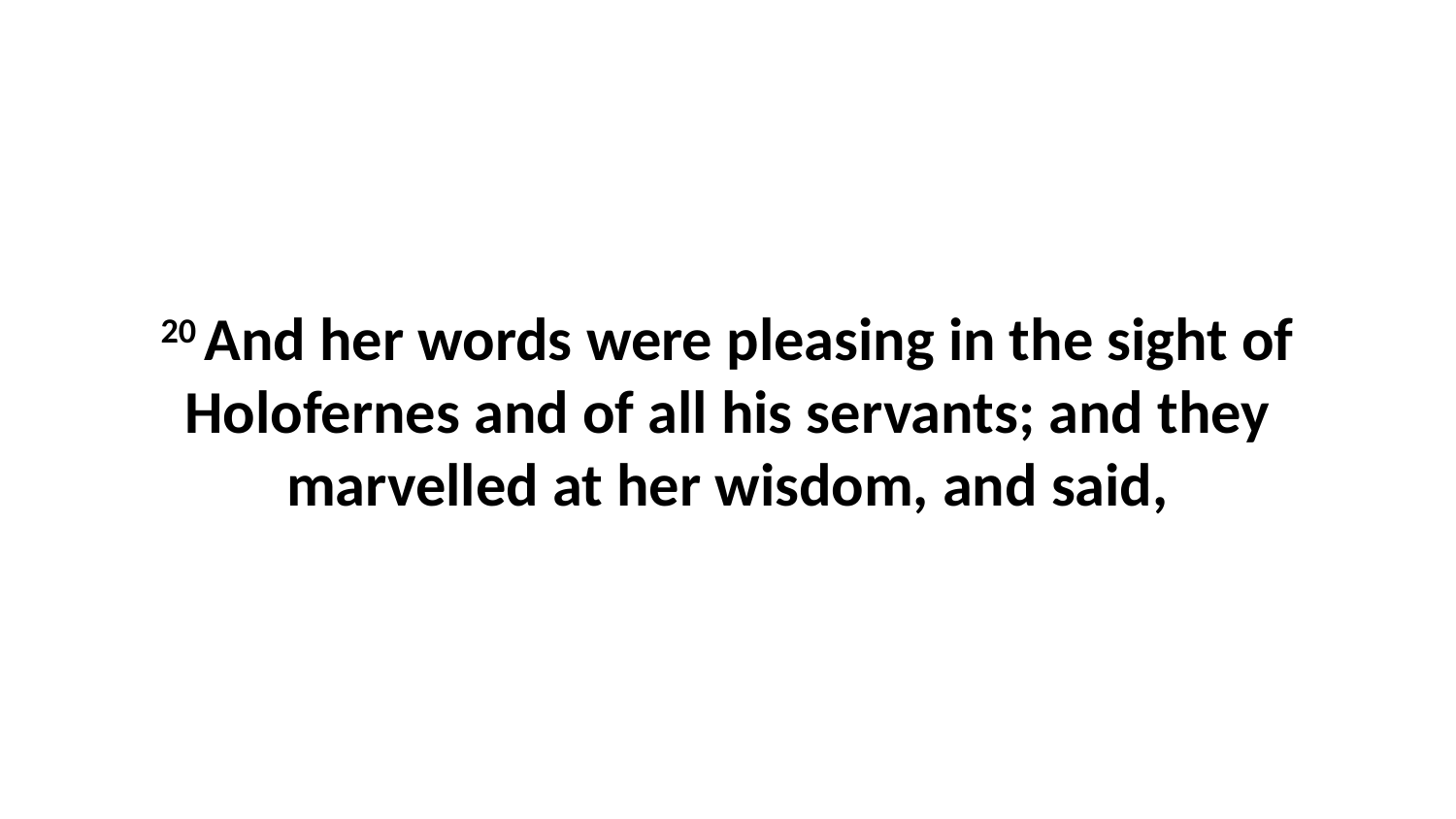

20 And her words were pleasing in the sight of Holofernes and of all his servants; and they marvelled at her wisdom, and said,